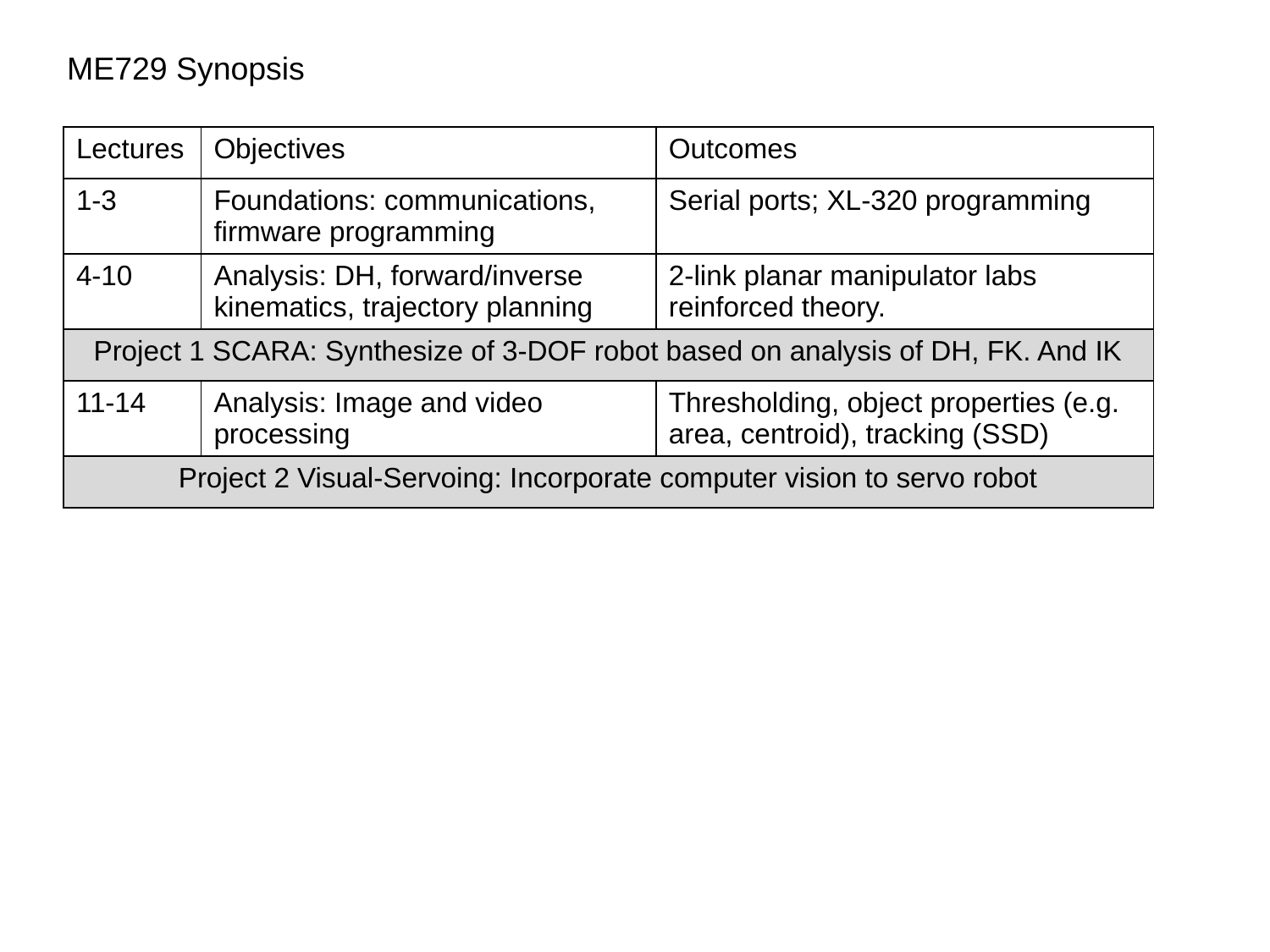

ME729 Synopsis
| Lectures | Objectives | Outcomes |
| --- | --- | --- |
| 1-3 | Foundations: communications, firmware programming | Serial ports; XL-320 programming |
| 4-10 | Analysis: DH, forward/inverse kinematics, trajectory planning | 2-link planar manipulator labs reinforced theory. |
| Project 1 SCARA: Synthesize of 3-DOF robot based on analysis of DH, FK. And IK |  |  |
| 11-14 | Analysis: Image and video processing | Thresholding, object properties (e.g. area, centroid), tracking (SSD) |
| Project 2 Visual-Servoing: Incorporate computer vision to servo robot |  |  |